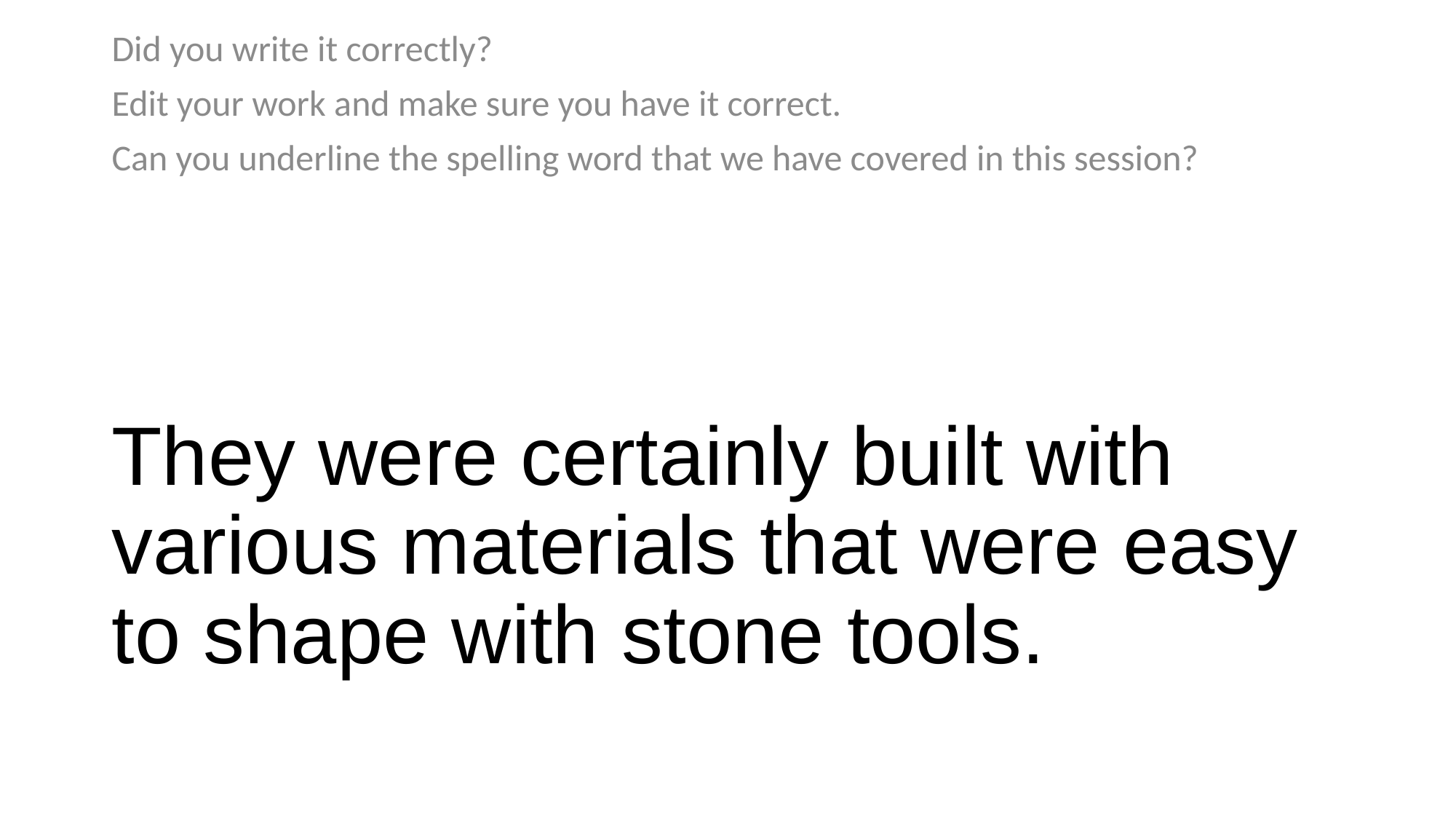

Did you write it correctly?
Edit your work and make sure you have it correct.
Can you underline the spelling word that we have covered in this session?
# They were certainly built with various materials that were easy to shape with stone tools.